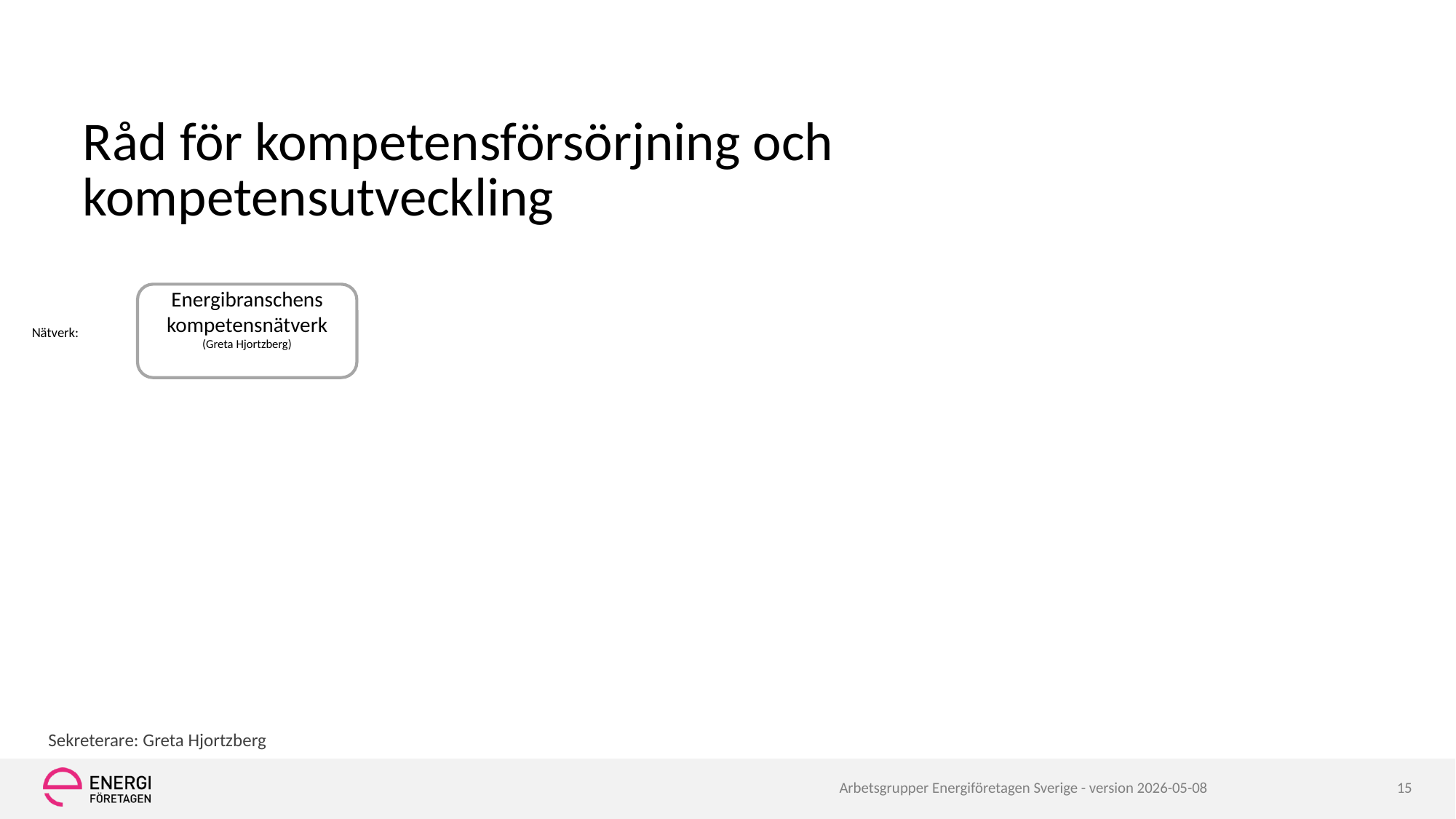

# Råd för kompetensförsörjning och kompetensutveckling
Energibranschens kompetensnätverk
(Greta Hjortzberg)

Nätverk:
Sekreterare: Greta Hjortzberg
Arbetsgrupper Energiföretagen Sverige - version 2026-05-08
15